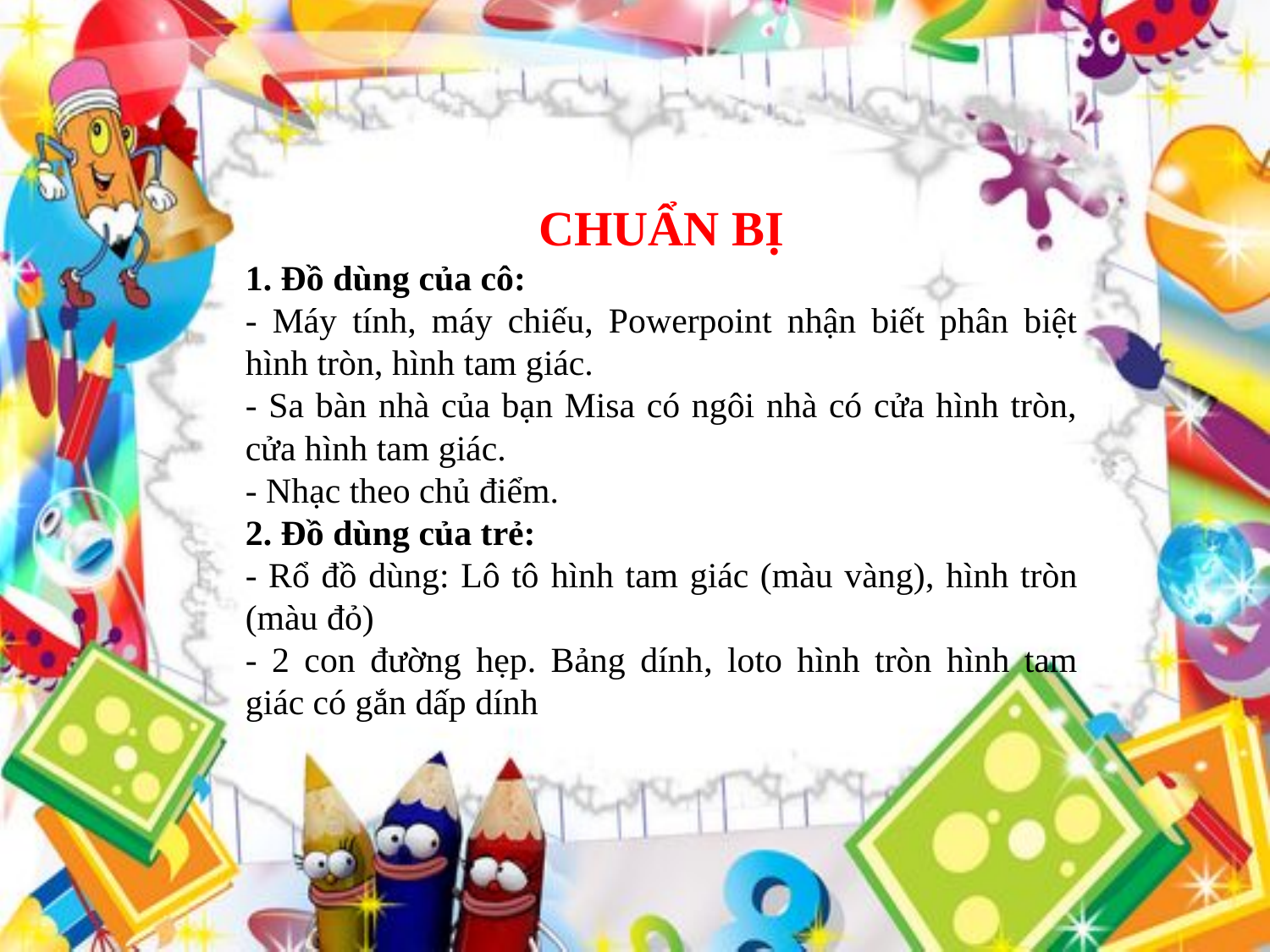

CHUẨN BỊ
1. Đồ dùng của cô:
- Máy tính, máy chiếu, Powerpoint nhận biết phân biệt hình tròn, hình tam giác.
- Sa bàn nhà của bạn Misa có ngôi nhà có cửa hình tròn, cửa hình tam giác.
- Nhạc theo chủ điểm.
2. Đồ dùng của trẻ:
- Rổ đồ dùng: Lô tô hình tam giác (màu vàng), hình tròn (màu đỏ)
- 2 con đường hẹp. Bảng dính, loto hình tròn hình tam giác có gắn dấp dính